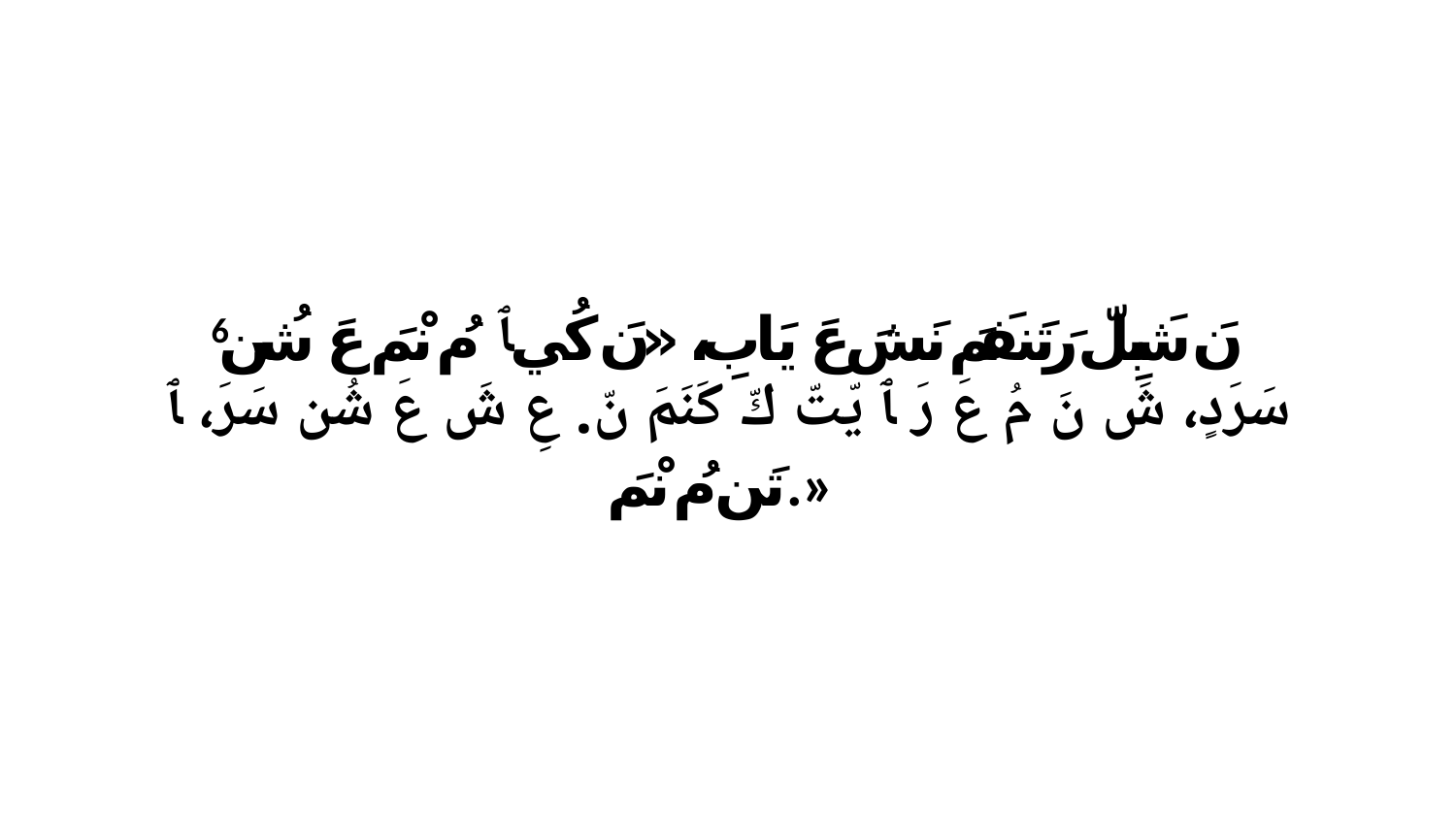

6 نَ شَبِلّ رَتَنفَمَ نَشَ عَ يَابِ، «نَ كُي ﭑ مُ نْمَ عَ شُن سَرَدٍ، شَ نَ مُ عَ رَ ﭑ يّتّ كّ كَنَمَ نّ. عِ شَ عَ شُن سَرَ، ﭑ تَن مُ نْمَ.»